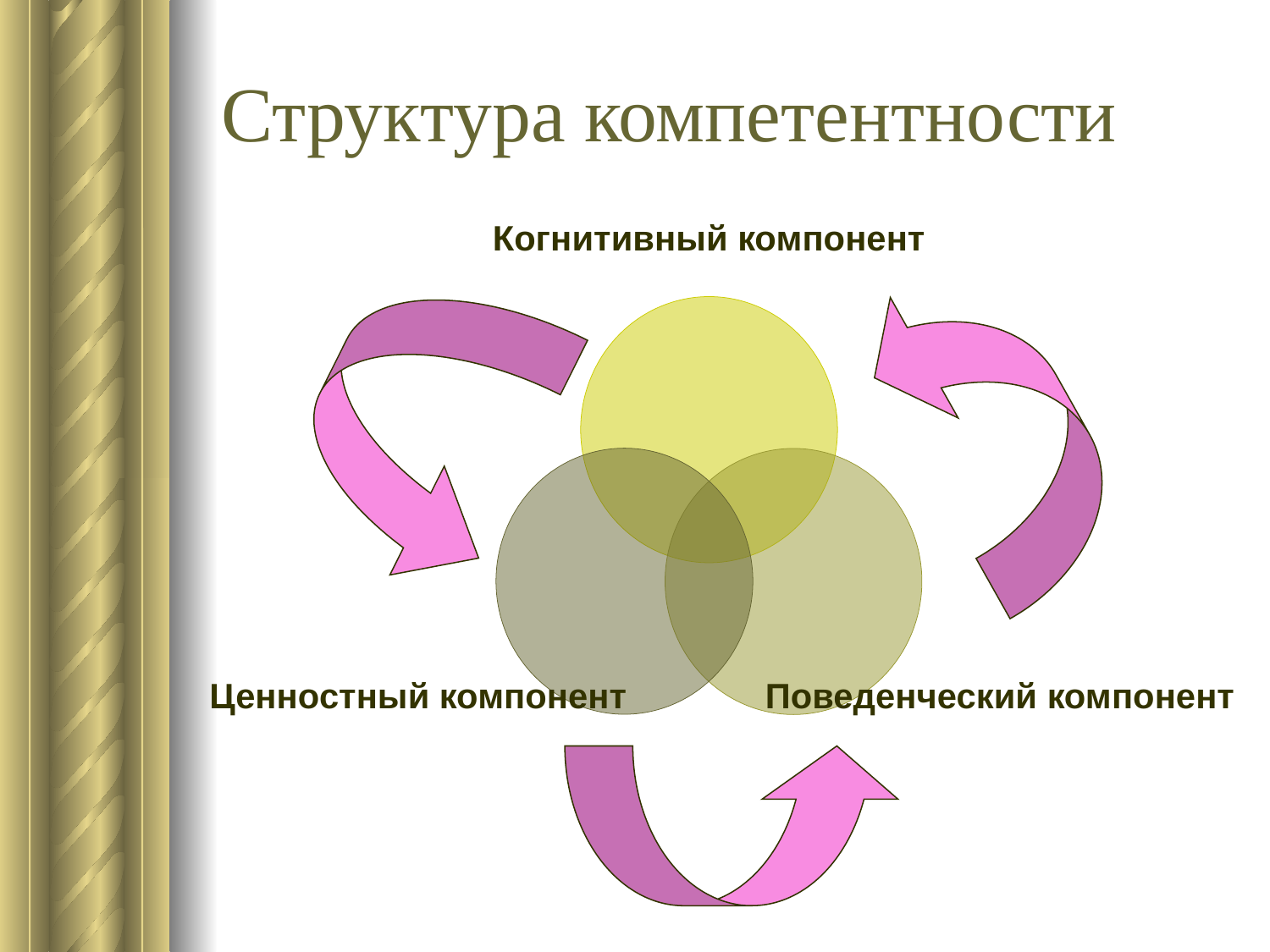

# Структура компетентности
Когнитивный компонент

Ценностный компонент
Поведенческий компонент